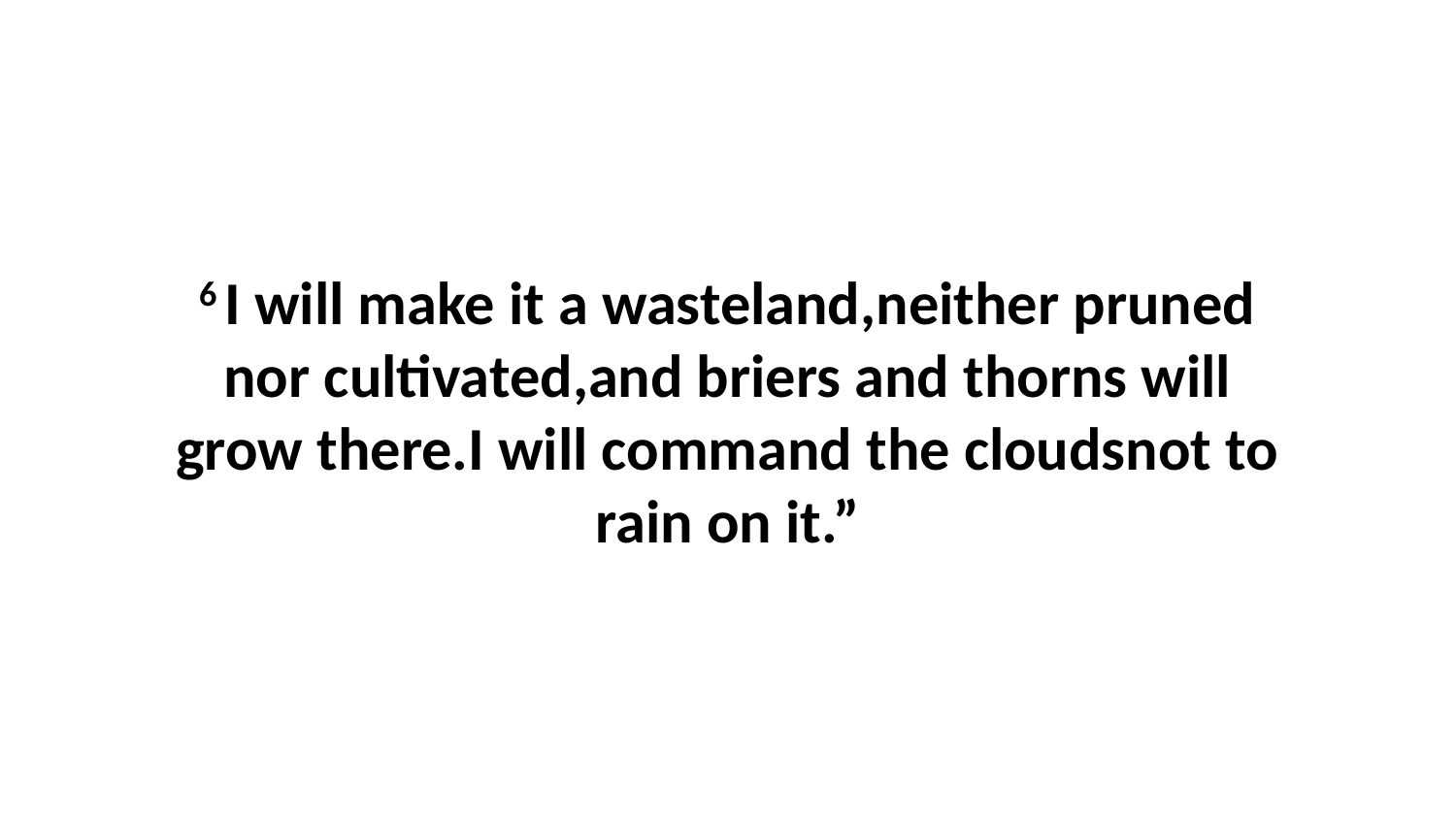

6 I will make it a wasteland,neither pruned nor cultivated,and briers and thorns will grow there.I will command the cloudsnot to rain on it.”